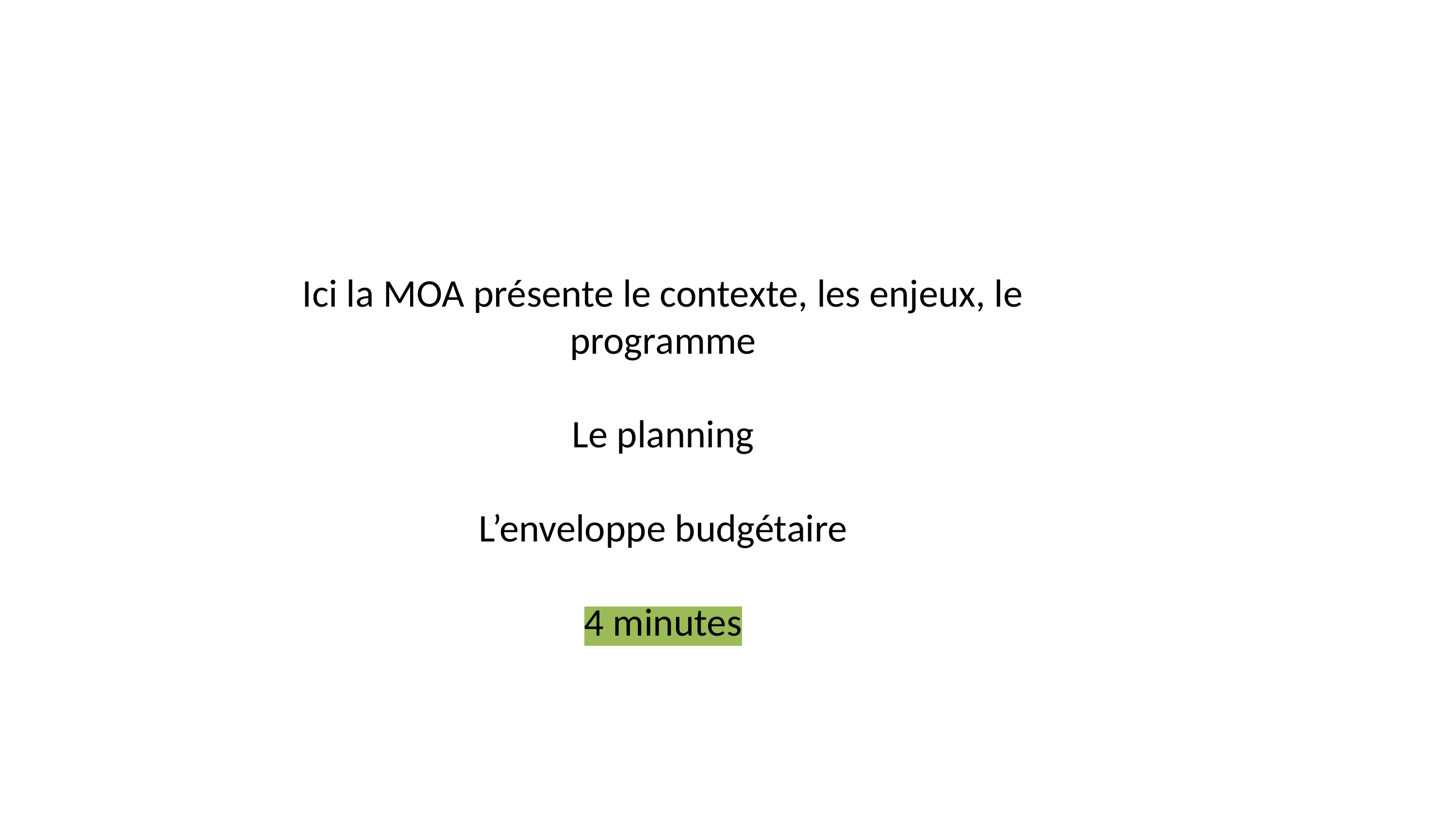

#
Ici la MOA présente le contexte, les enjeux, le programme

Le planning

L’enveloppe budgétaire

4 minutes